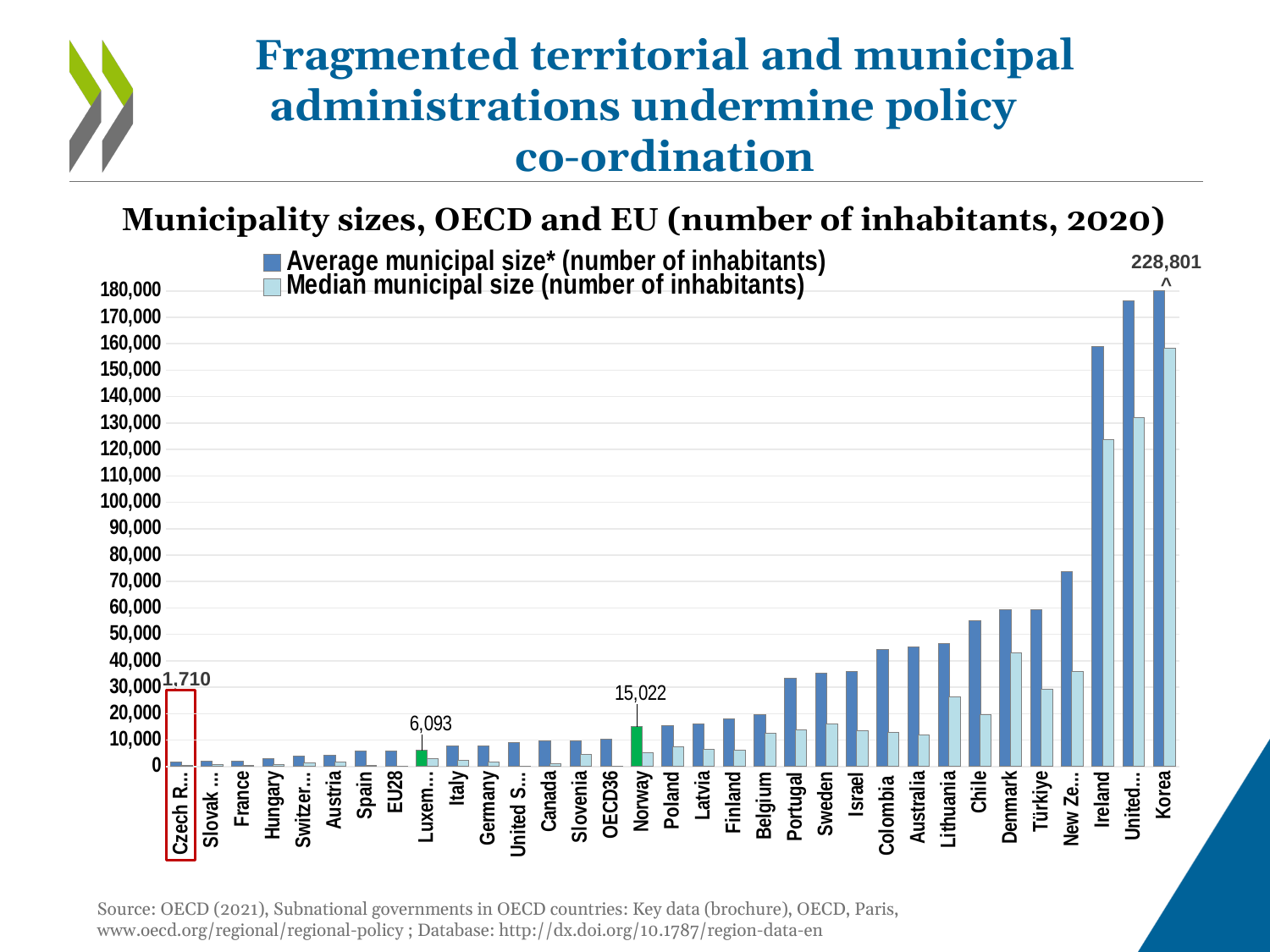

# Fragmented territorial and municipal administrations undermine policy co-ordination
Municipality sizes, OECD and EU (number of inhabitants, 2020)

### Chart

| Category | Average municipal size* (number of inhabitants) | Median municipal size (number of inhabitants) |
|---|---|---|
| Czech Republic | 1704.9095557686162 | 438.0 |
| Slovak Republic | 1863.0830201571573 | 669.0 |
| France | 1929.2435292435293 | 467.0 |
| Hungary | 3097.0244057052296 | 790.0 |
| Switzerland | 3948.1031307550647 | 1526.5 |
| Austria | 4237.535560859189 | 1822.0 |
| Spain | 5793.165539294059 | 525.0 |
| EU28 | 5958.81452098234 | 0.0 |
| Luxembourg | 6093.137254901961 | 3062.5 |
| Italy | 7633.9827935222675 | 2457.0 |
| Germany | 7699.499629355078 | 1737.0 |
| United States | 9134.99588788184 | 0.0 |
| Canada | 9607.0 | 1039.0 |
| Slovenia | 9853.83962264151 | 4713.0 |
| OECD36 | 10254.416246637245 | 0.0 |
| Norway | 15022.47191011236 | 5162.5 |
| Poland | 15498.587000403715 | 7492.0 |
| Latvia | 16077.210084033613 | 6412.0 |
| Finland | 17869.255663430424 | 6065.5 |
| Belgium | 19774.526678141137 | 12528.0 |
| Portugal | 33397.07792207792 | 13770.5 |
| Sweden | 35444.43793103449 | 15978.0 |
| Israel | 36056.97211155378 | 13556.8615812727 |
| Colombia  | 44343.55031731641 | 12765.5 |
| Australia | 45144.12811387901 | 11794.0 |
| Lithuania | 46568.950000000004 | 26296.0 |
| Chile | 55183.58768115941 | 19473.0 |
| Denmark | 59357.142857142855 | 42989.0 |
| Türkiye | 59452.12383009359 | 29237.0 |
| New Zealand | 73686.56716417911 | 36100.0 |
| Ireland | 158941.06451612903 | 123850.5 |
| United Kingdom | 176245.38258575197 | 131992.0 |
| Korea | 180000.0 | 158437.0 |
228,801
^

1,710

26
Source: OECD (2021), Subnational governments in OECD countries: Key data (brochure), OECD, Paris, www.oecd.org/regional/regional-policy ; Database: http://dx.doi.org/10.1787/region-data-en